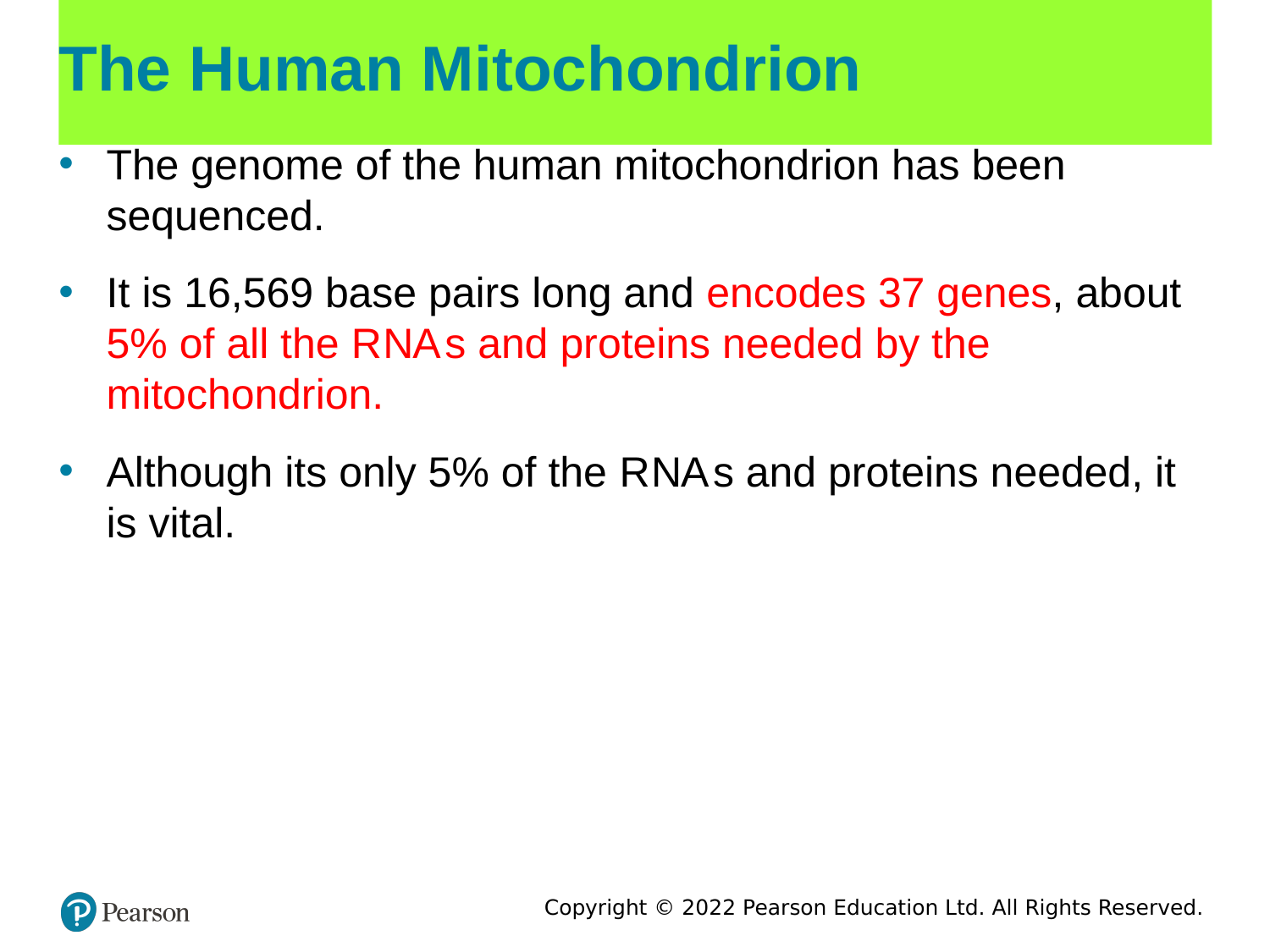

# The Human Mitochondrion
The genome of the human mitochondrion has been sequenced.
It is 16,569 base pairs long and encodes 37 genes, about 5% of all the R N A s and proteins needed by the mitochondrion.
Although its only 5% of the R N A s and proteins needed, it is vital.